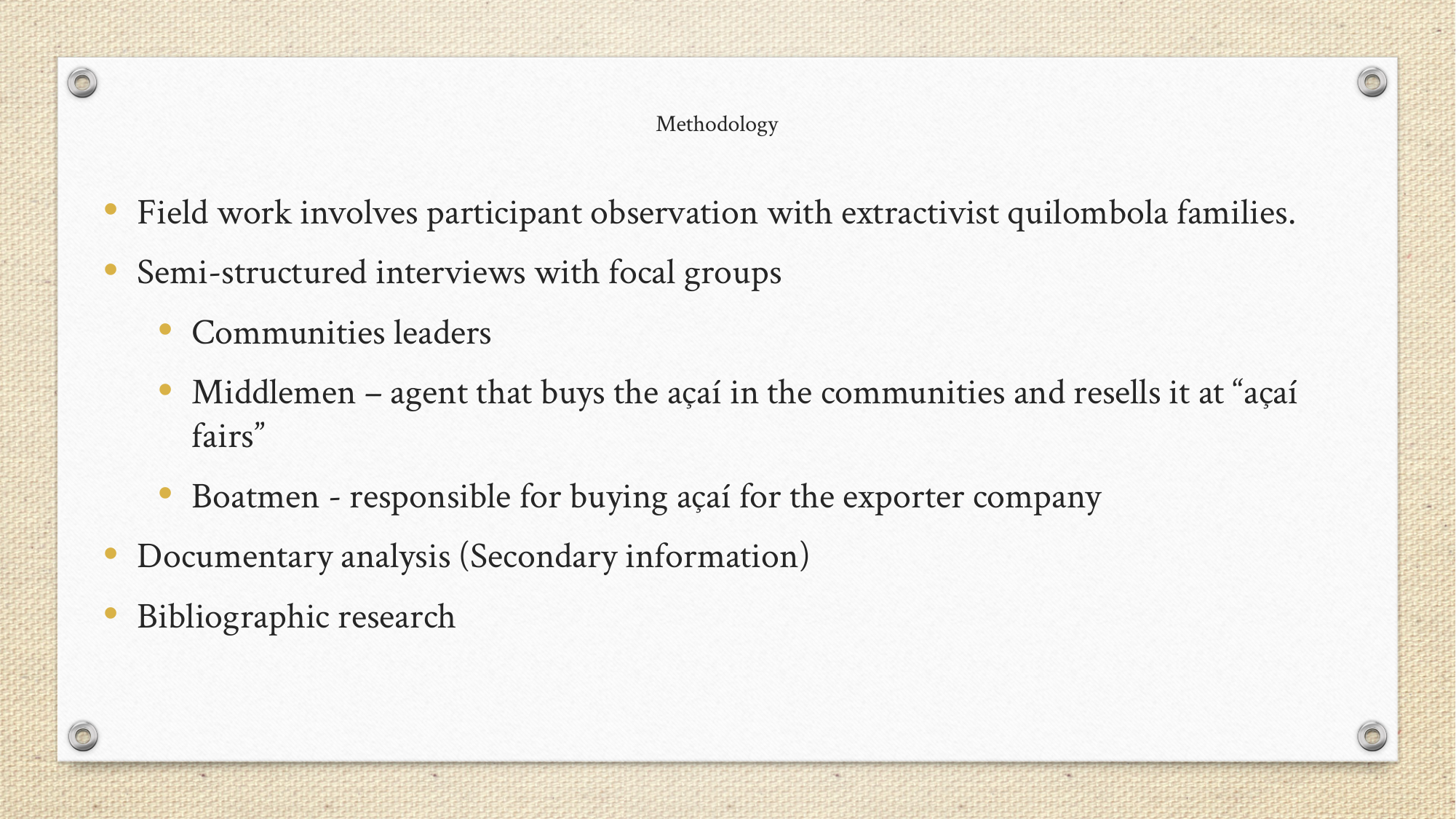

Methodology
Field work involves participant observation with extractivist quilombola families.
Semi-structured interviews with focal groups
Communities leaders
Middlemen – agent that buys the açaí in the communities and resells it at “açaí fairs”
Boatmen - responsible for buying açaí for the exporter company
Documentary analysis (Secondary information)
Bibliographic research